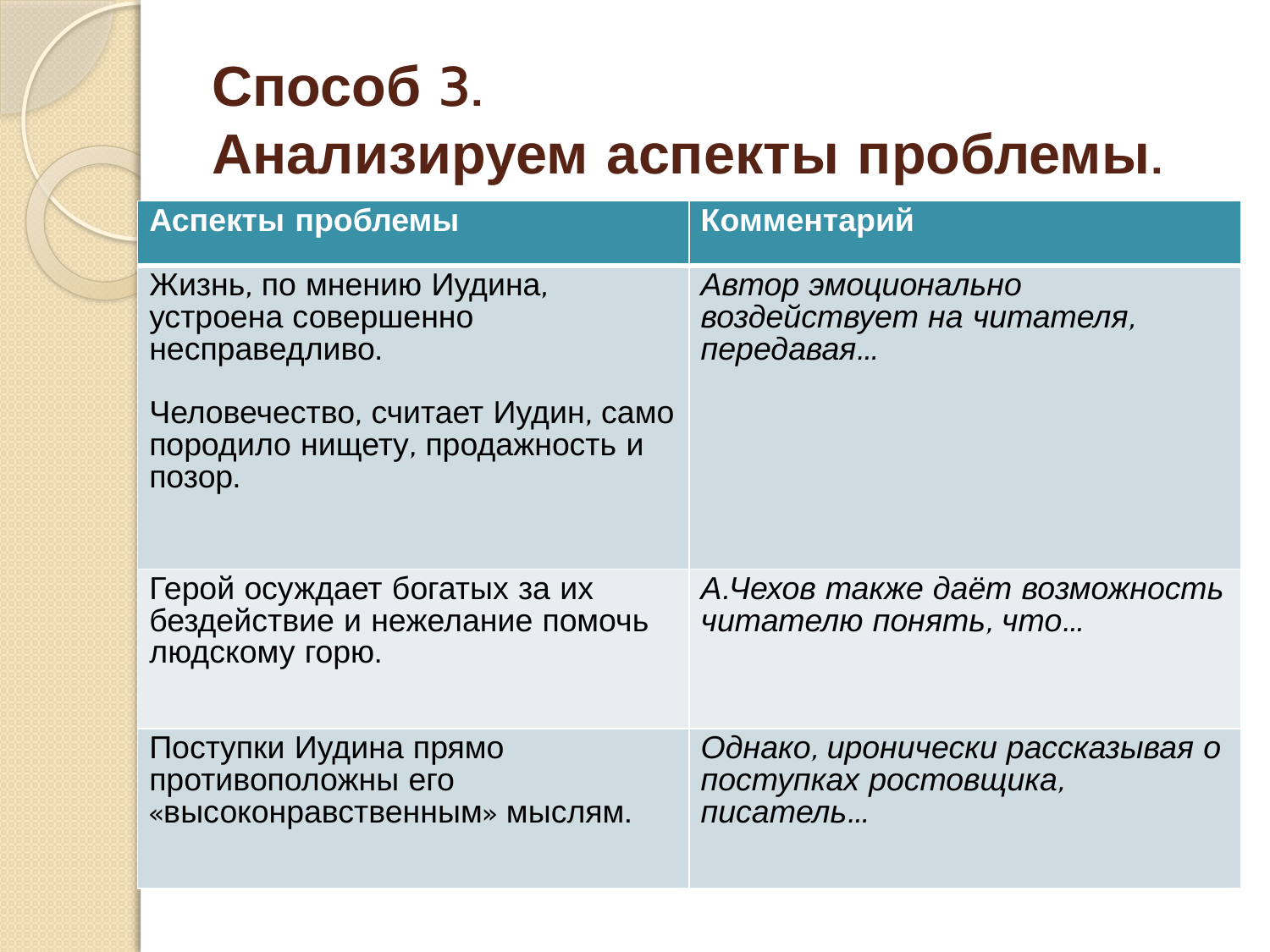

# Способ 3. Анализируем аспекты проблемы.
| Аспекты проблемы | Комментарий |
| --- | --- |
| Жизнь, по мнению Иудина, устроена совершенно несправедливо. Человечество, считает Иудин, само породило нищету, продажность и позор. | Автор эмоционально воздействует на читателя, передавая... |
| Герой осуждает богатых за их бездействие и нежелание помочь людскому горю. | А.Чехов также даёт возможность читателю понять, что... |
| Поступки Иудина прямо противоположны его «высоконравственным» мыслям. | Однако, иронически рассказывая о поступках ростовщика, писатель... |